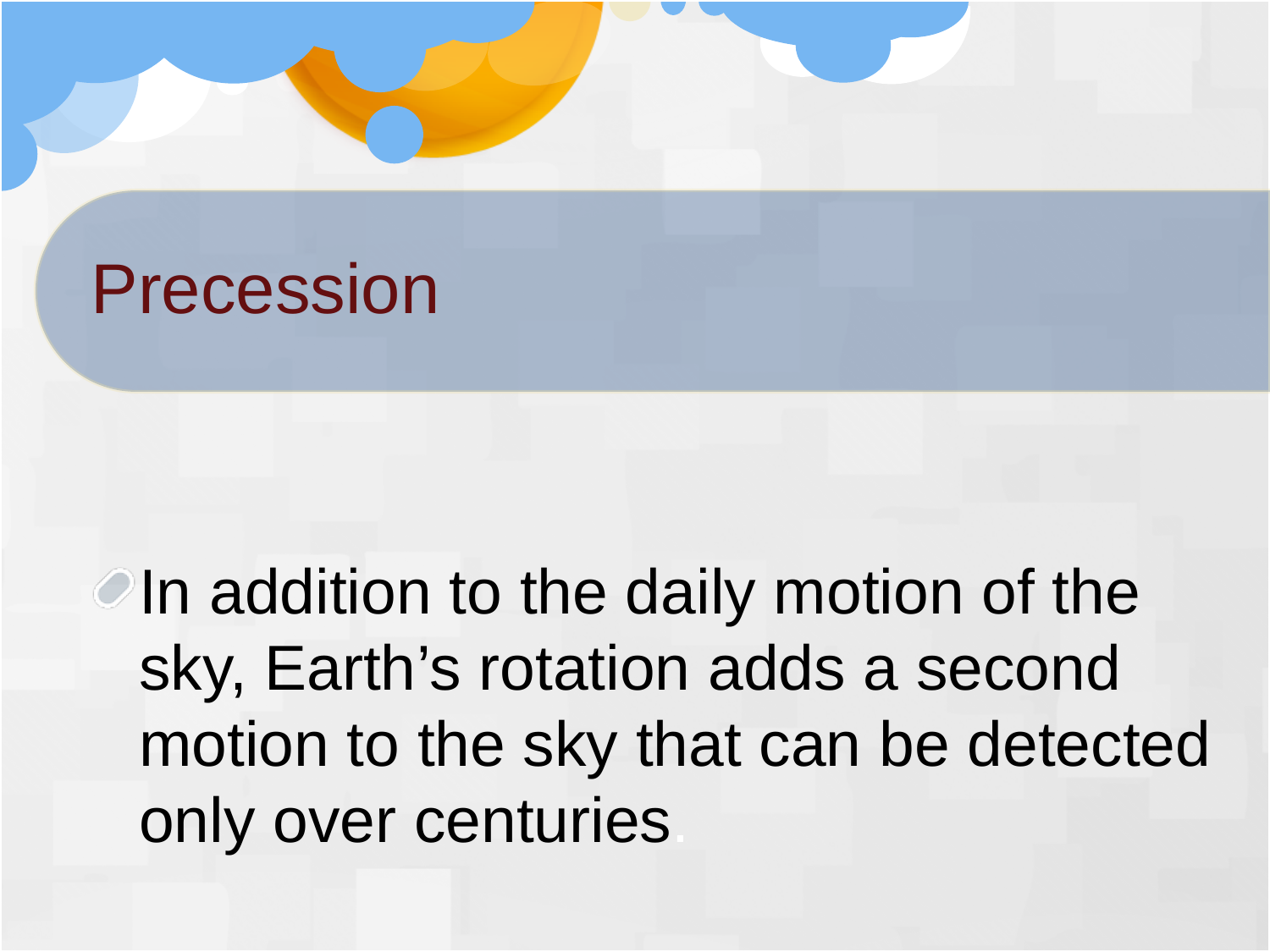

Precession

In addition to the daily motion of the sky, Earth’s rotation adds a second motion to the sky that can be detected only over centuries.